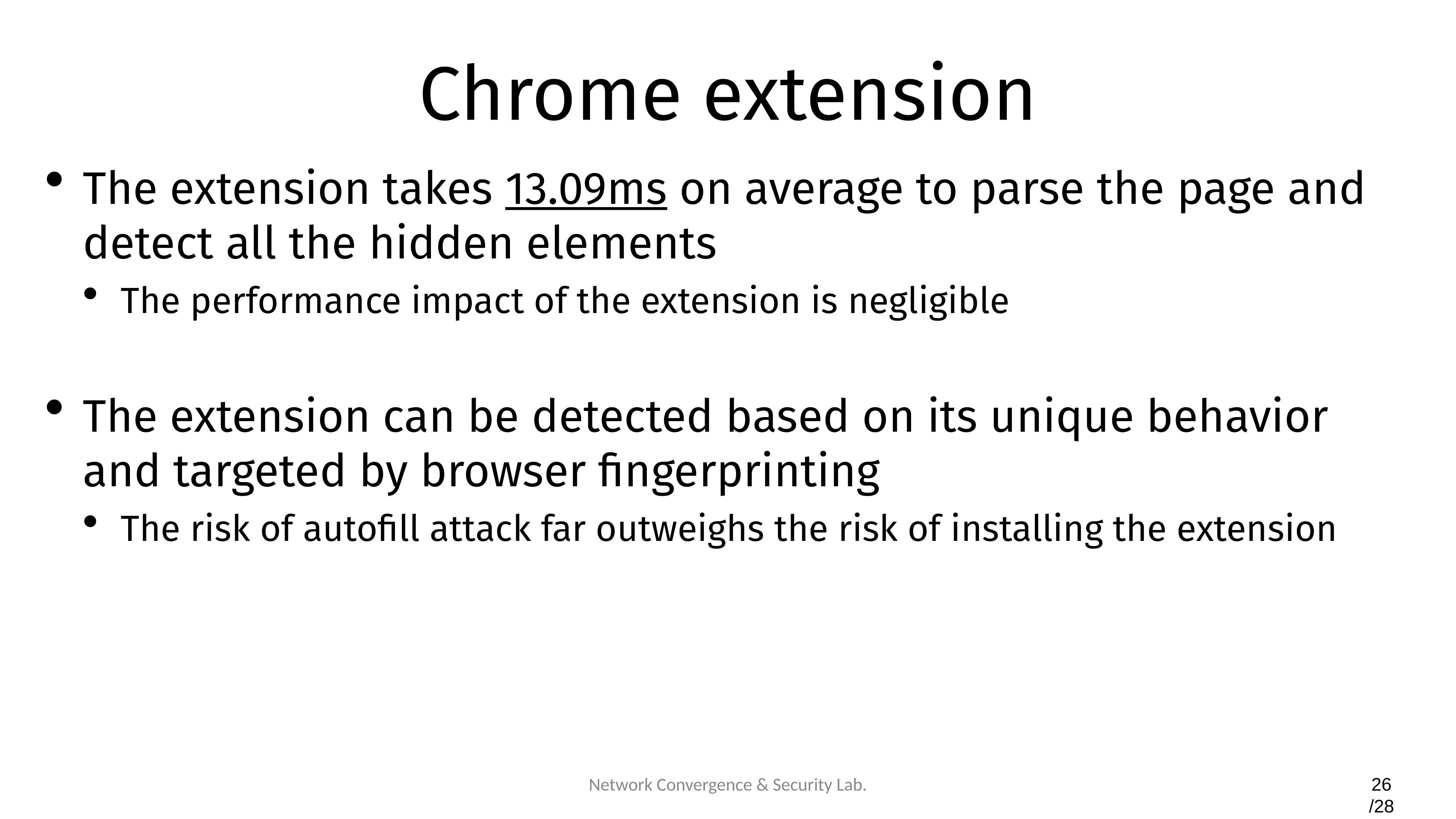

# Chrome extension
The extension takes 13.09ms on average to parse the page and detect all the hidden elements
The performance impact of the extension is negligible

The extension can be detected based on its unique behavior and targeted by browser fingerprinting
The risk of autofill attack far outweighs the risk of installing the extension
26 /28